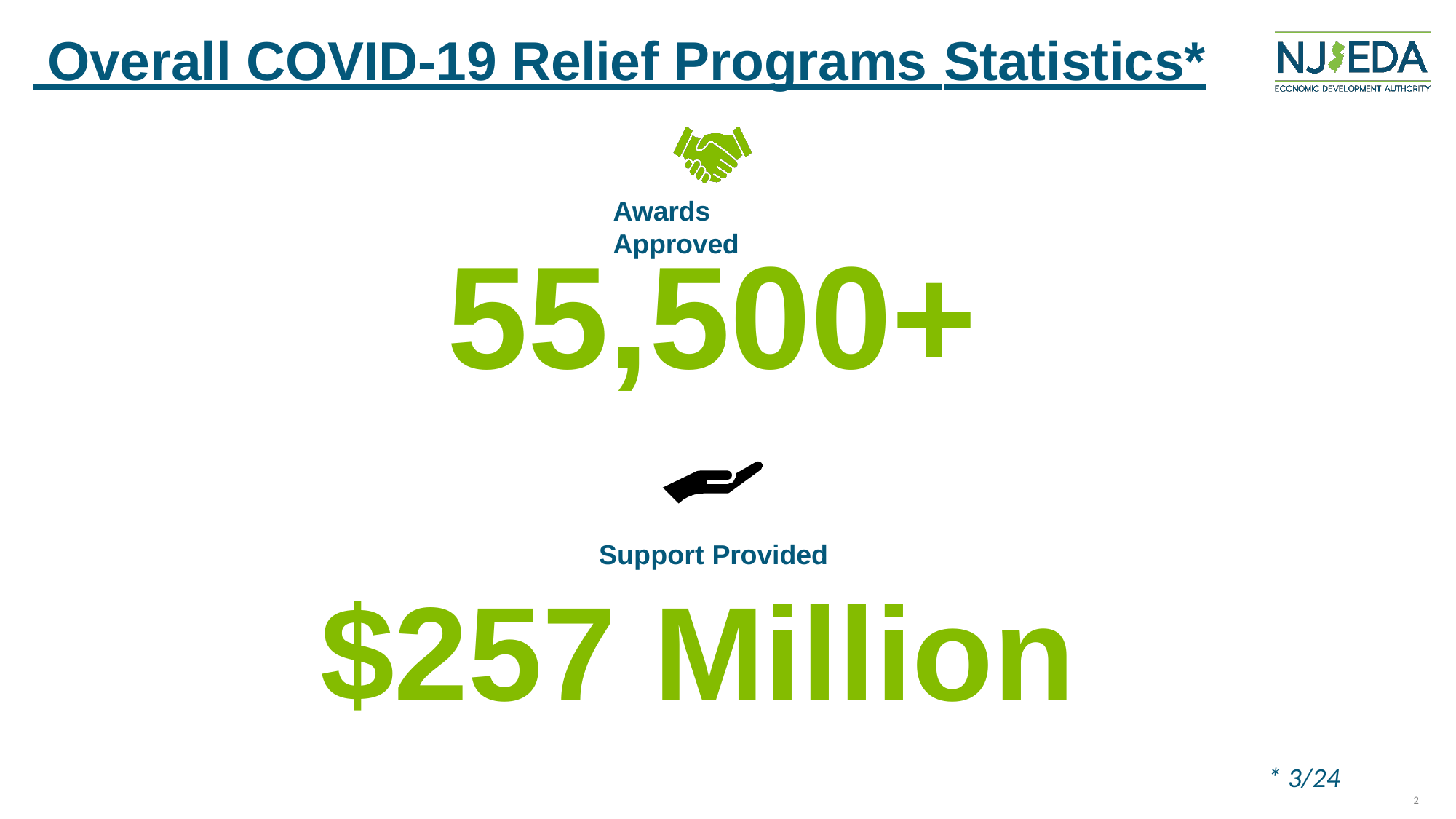

Overall COVID-19 Relief Programs Statistics*

Awards Approved
55,500+
Support Provided

$257 Million
* 3/24
2